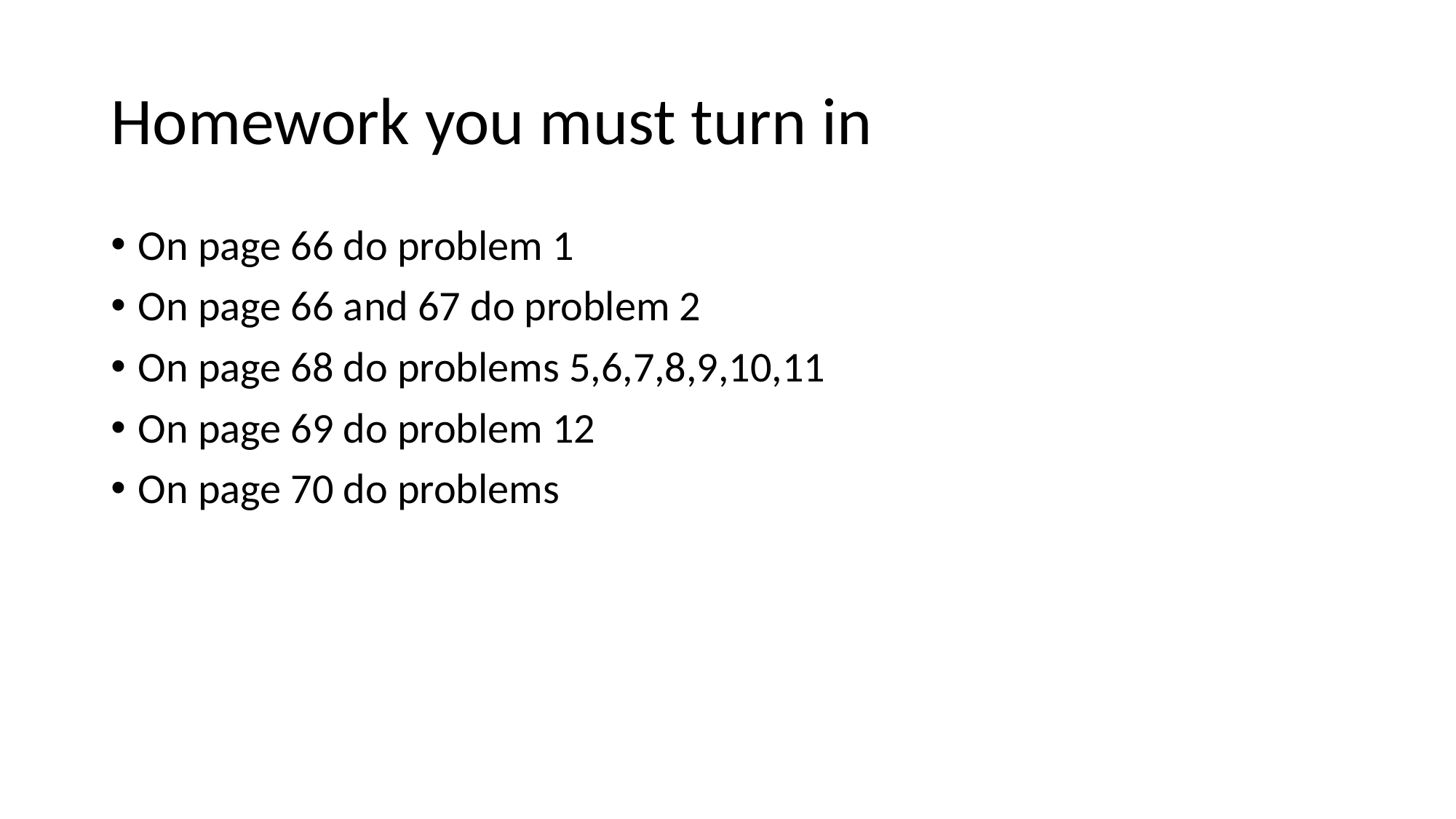

# Homework you must turn in
On page 66 do problem 1
On page 66 and 67 do problem 2
On page 68 do problems 5,6,7,8,9,10,11
On page 69 do problem 12
On page 70 do problems